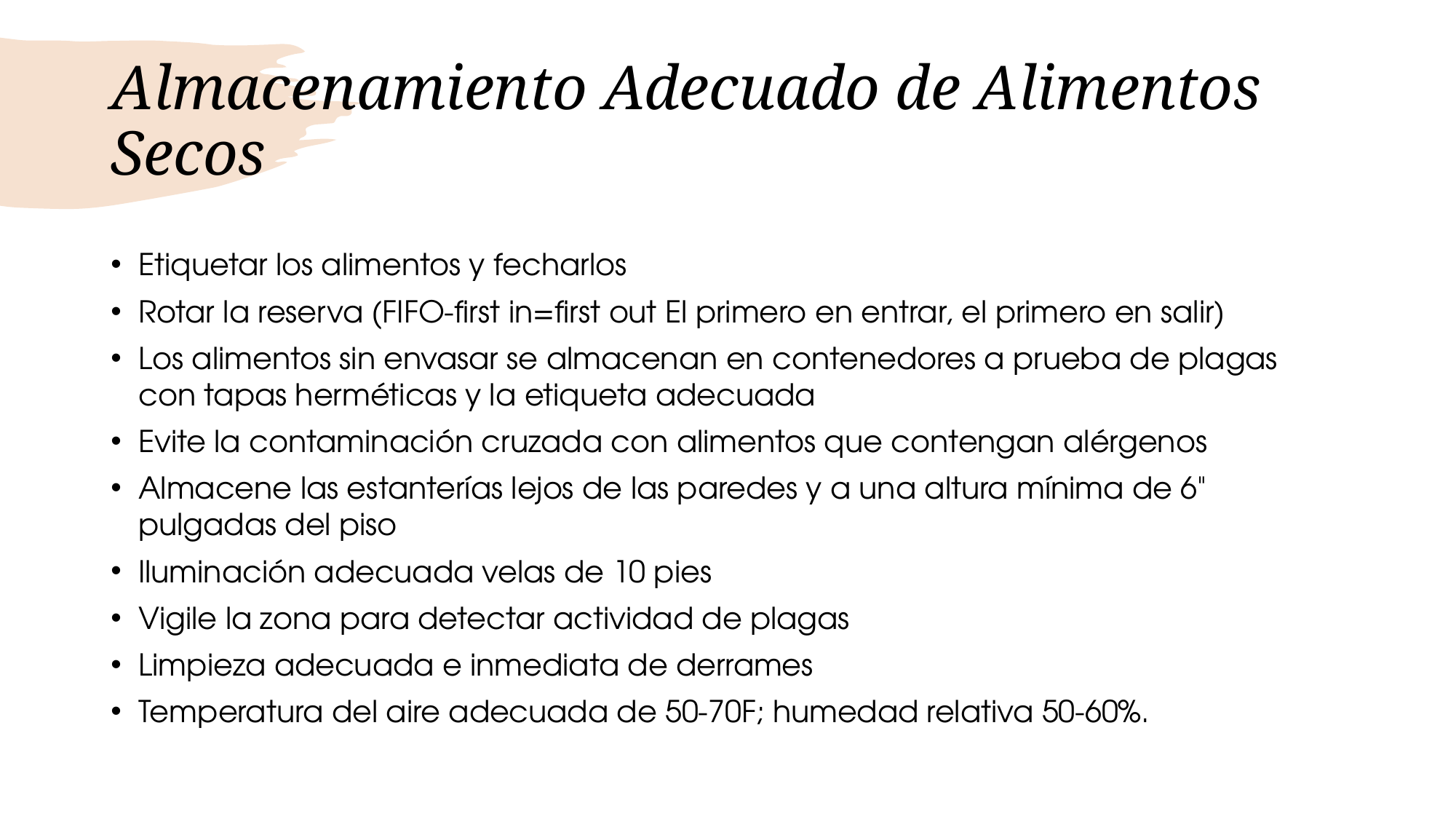

# Almacenamiento Adecuado de Alimentos Secos
Etiquetar los alimentos y fecharlos
Rotar la reserva (FIFO-first in=first out El primero en entrar, el primero en salir)
Los alimentos sin envasar se almacenan en contenedores a prueba de plagas con tapas herméticas y la etiqueta adecuada
Evite la contaminación cruzada con alimentos que contengan alérgenos
Almacene las estanterías lejos de las paredes y a una altura mínima de 6" pulgadas del piso
Iluminación adecuada velas de 10 pies
Vigile la zona para detectar actividad de plagas
Limpieza adecuada e inmediata de derrames
Temperatura del aire adecuada de 50-70F; humedad relativa 50-60%.